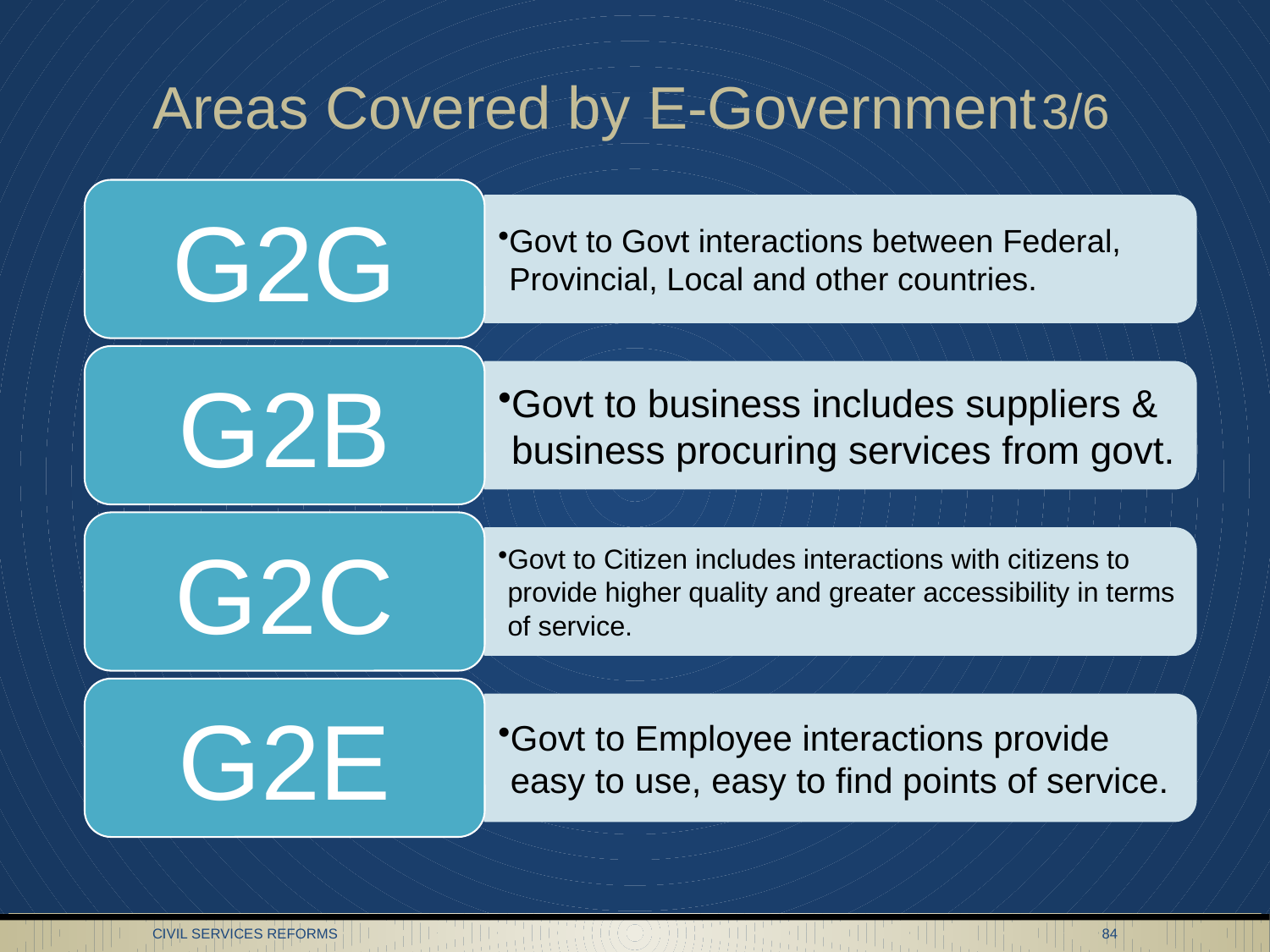

# Areas Covered by E-Government	3/6
G2G
Govt to Govt interactions between Federal, Provincial, Local and other countries.
G2B
G2C
Govt to Citizen includes interactions with citizens to provide higher quality and greater accessibility in terms of service.
G2E
Govt to Employee interactions provide easy to use, easy to find points of service.
Govt to business includes suppliers & business procuring services from govt.
Civil Services Reforms
84